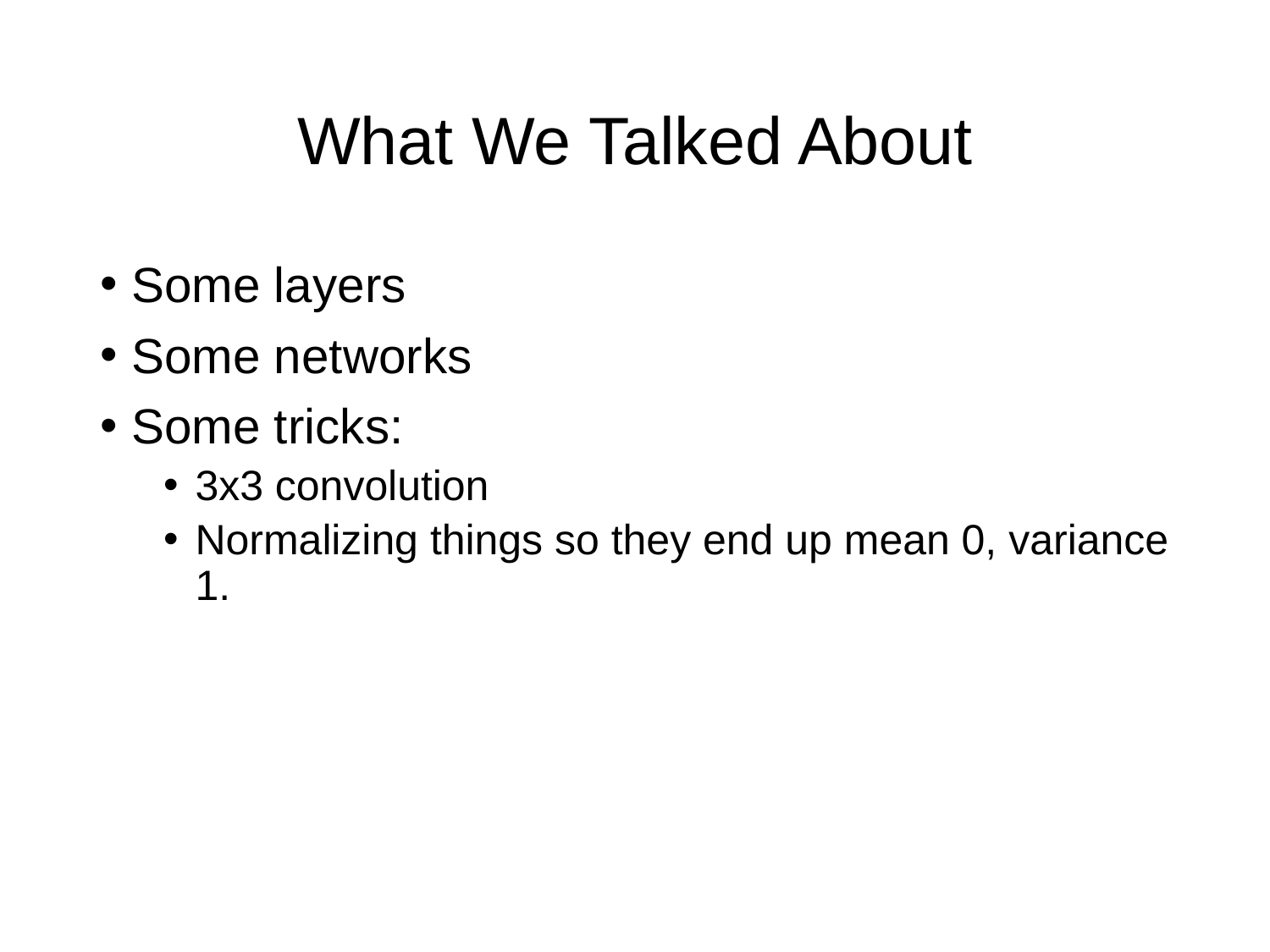

# What We Talked About
Some layers
Some networks
Some tricks:
3x3 convolution
Normalizing things so they end up mean 0, variance 1.